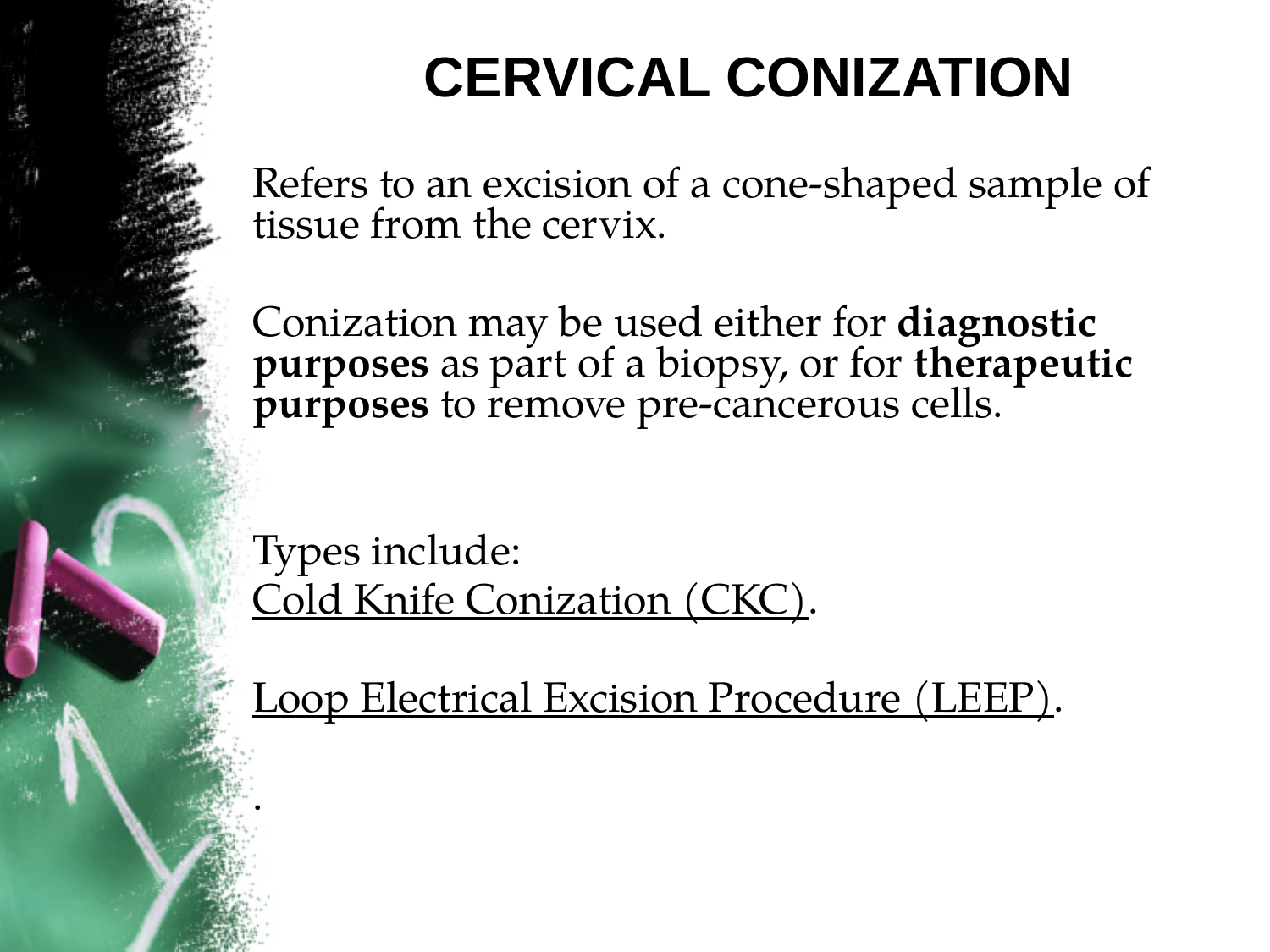

CERVICAL CONIZATION

Refers to an excision of a cone-shaped sample of tissue from the cervix.

Conization may be used either for diagnostic purposes as part of a biopsy, or for therapeutic purposes to remove pre-cancerous cells.

Types include:
Cold Knife Conization (CKC).

Loop Electrical Excision Procedure (LEEP).

.